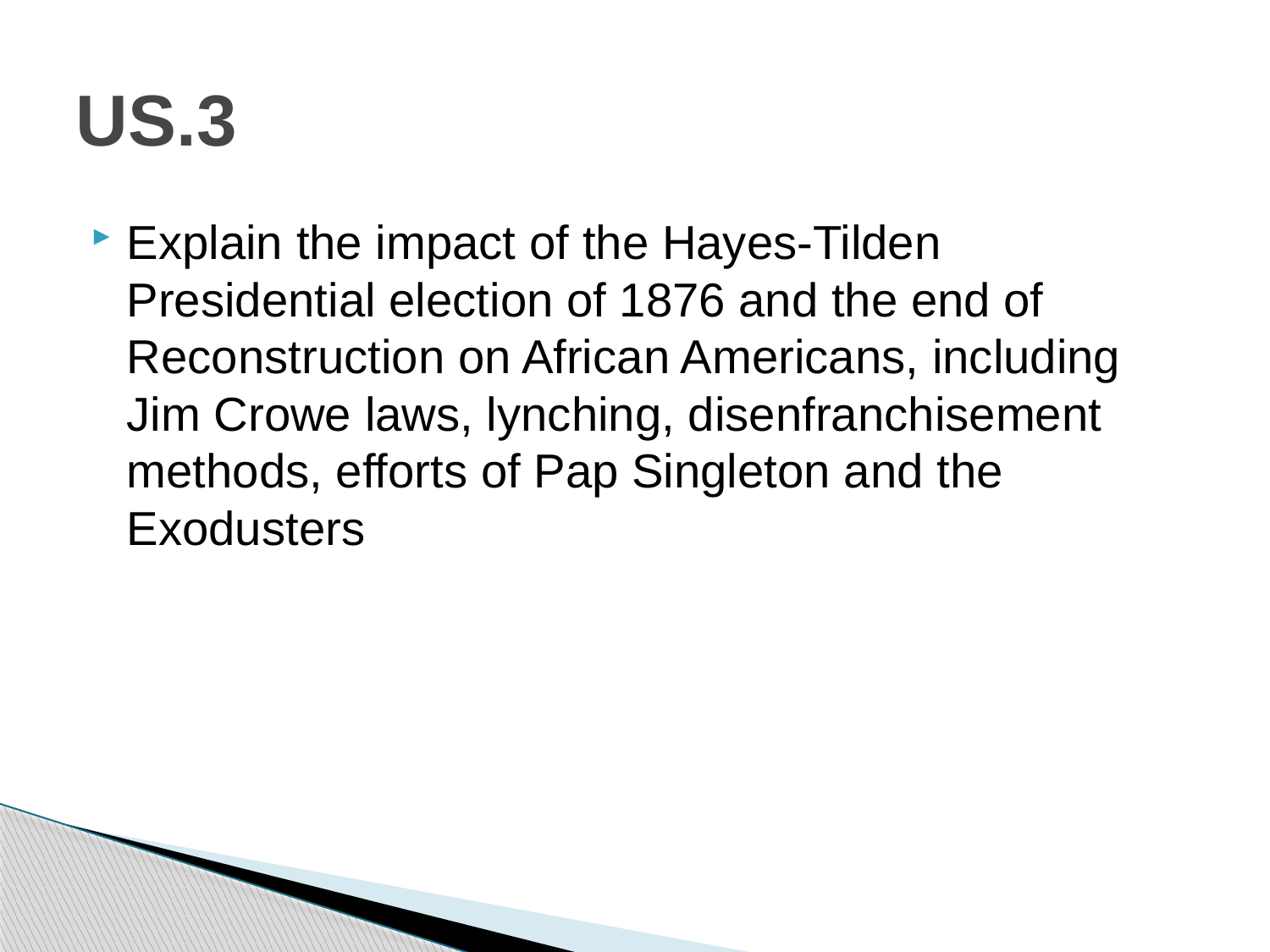

# US.3
Explain the impact of the Hayes-Tilden Presidential election of 1876 and the end of Reconstruction on African Americans, including Jim Crowe laws, lynching, disenfranchisement methods, efforts of Pap Singleton and the Exodusters